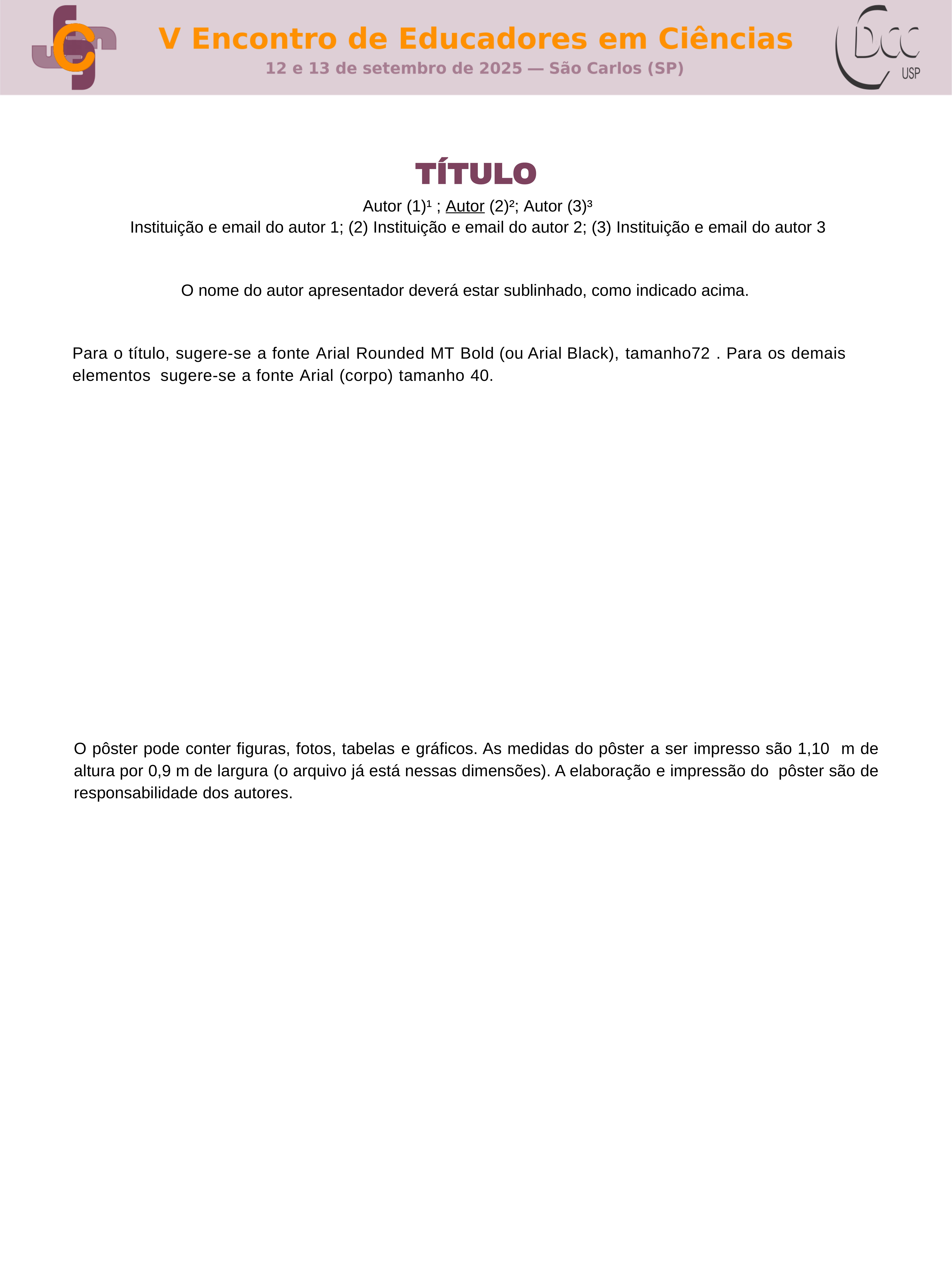

TÍTULO
Autor (1)¹ ; Autor (2)²; Autor (3)³
Instituição e email do autor 1; (2) Instituição e email do autor 2; (3) Instituição e email do autor 3
O nome do autor apresentador deverá estar sublinhado, como indicado acima.
Para o título, sugere-se a fonte Arial Rounded MT Bold (ou Arial Black), tamanho72 . Para os demais elementos  sugere-se a fonte Arial (corpo) tamanho 40.
O pôster pode conter figuras, fotos, tabelas e gráficos. As medidas do pôster a ser impresso são 1,10  m de altura por 0,9 m de largura (o arquivo já está nessas dimensões). A elaboração e impressão do  pôster são de responsabilidade dos autores.